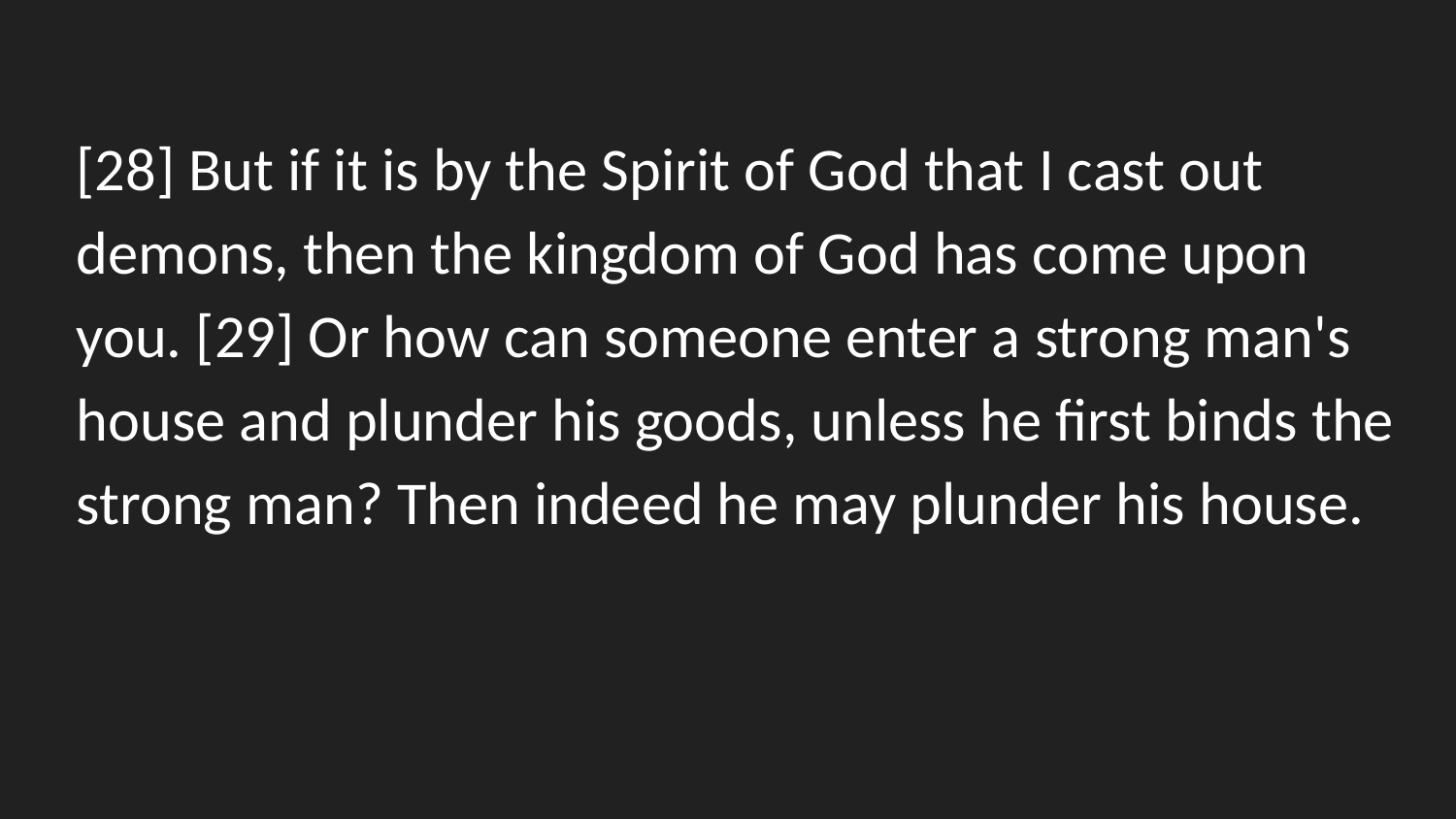

[28] But if it is by the Spirit of God that I cast out demons, then the kingdom of God has come upon you. [29] Or how can someone enter a strong man's house and plunder his goods, unless he first binds the strong man? Then indeed he may plunder his house.